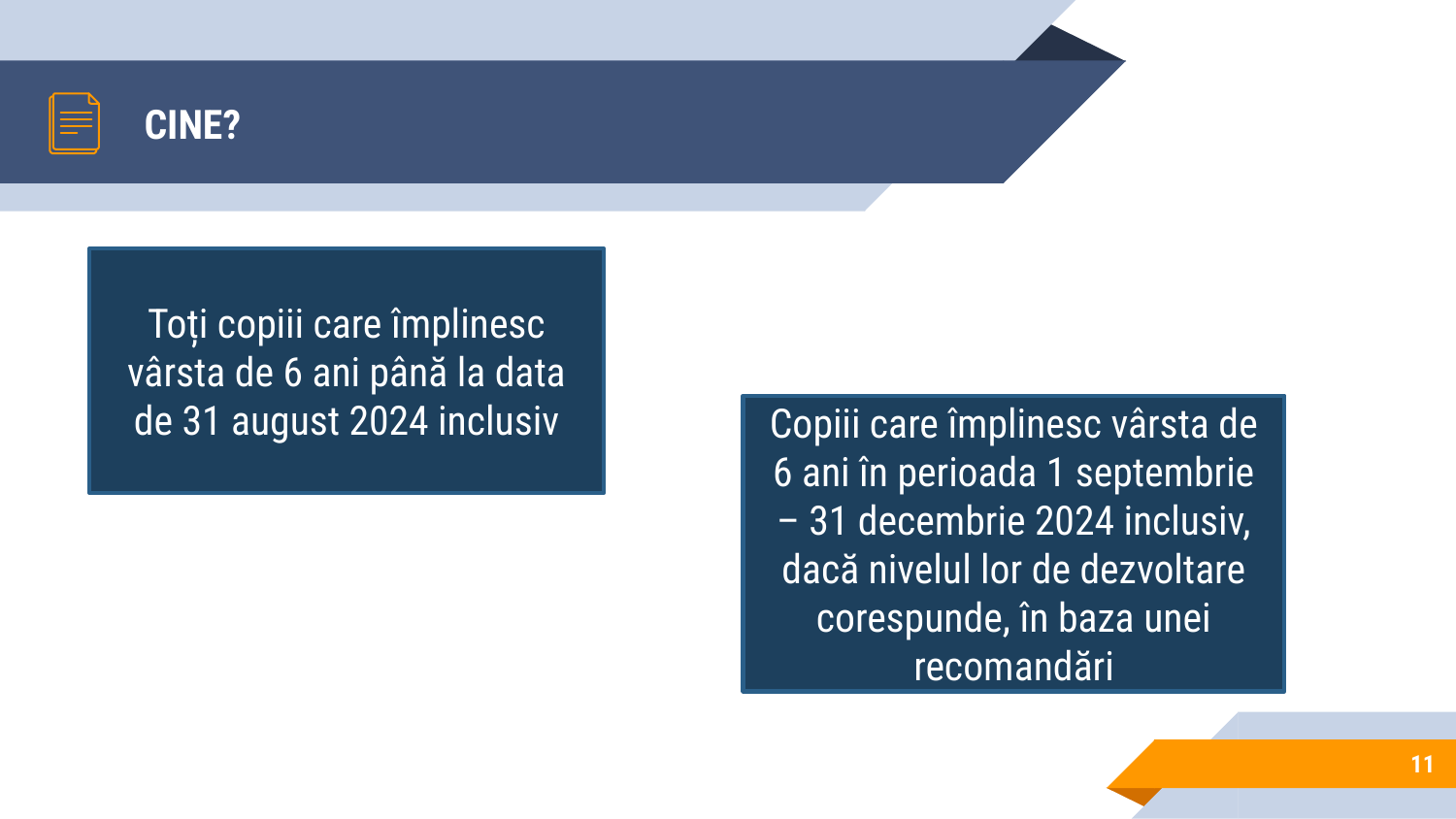

# CINE?

Toți copiii care împlinesc vârsta de 6 ani până la data de 31 august 2024 inclusiv
Copiii care împlinesc vârsta de 6 ani în perioada 1 septembrie – 31 decembrie 2024 inclusiv, dacă nivelul lor de dezvoltare corespunde, în baza unei recomandări
11